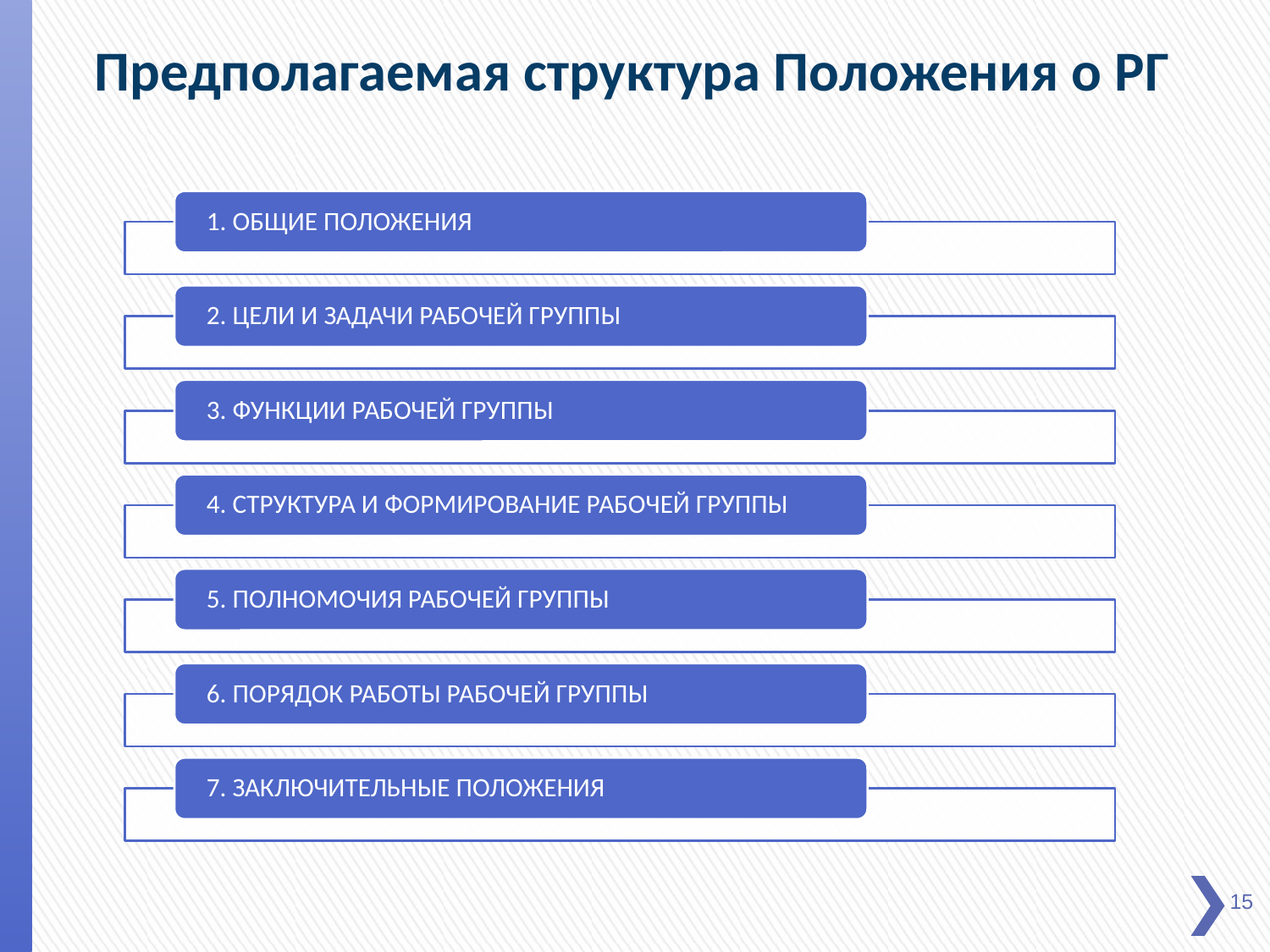

Предполагаемая структура Положения о РГ
1. ОБЩИЕ ПОЛОЖЕНИЯ
2. ЦЕЛИ И ЗАДАЧИ РАБОЧЕЙ ГРУППЫ
3. ФУНКЦИИ РАБОЧЕЙ ГРУППЫ
4. СТРУКТУРА И ФОРМИРОВАНИЕ РАБОЧЕЙ ГРУППЫ
5. ПОЛНОМОЧИЯ РАБОЧЕЙ ГРУППЫ
6. ПОРЯДОК РАБОТЫ РАБОЧЕЙ ГРУППЫ
7. ЗАКЛЮЧИТЕЛЬНЫЕ ПОЛОЖЕНИЯ
15